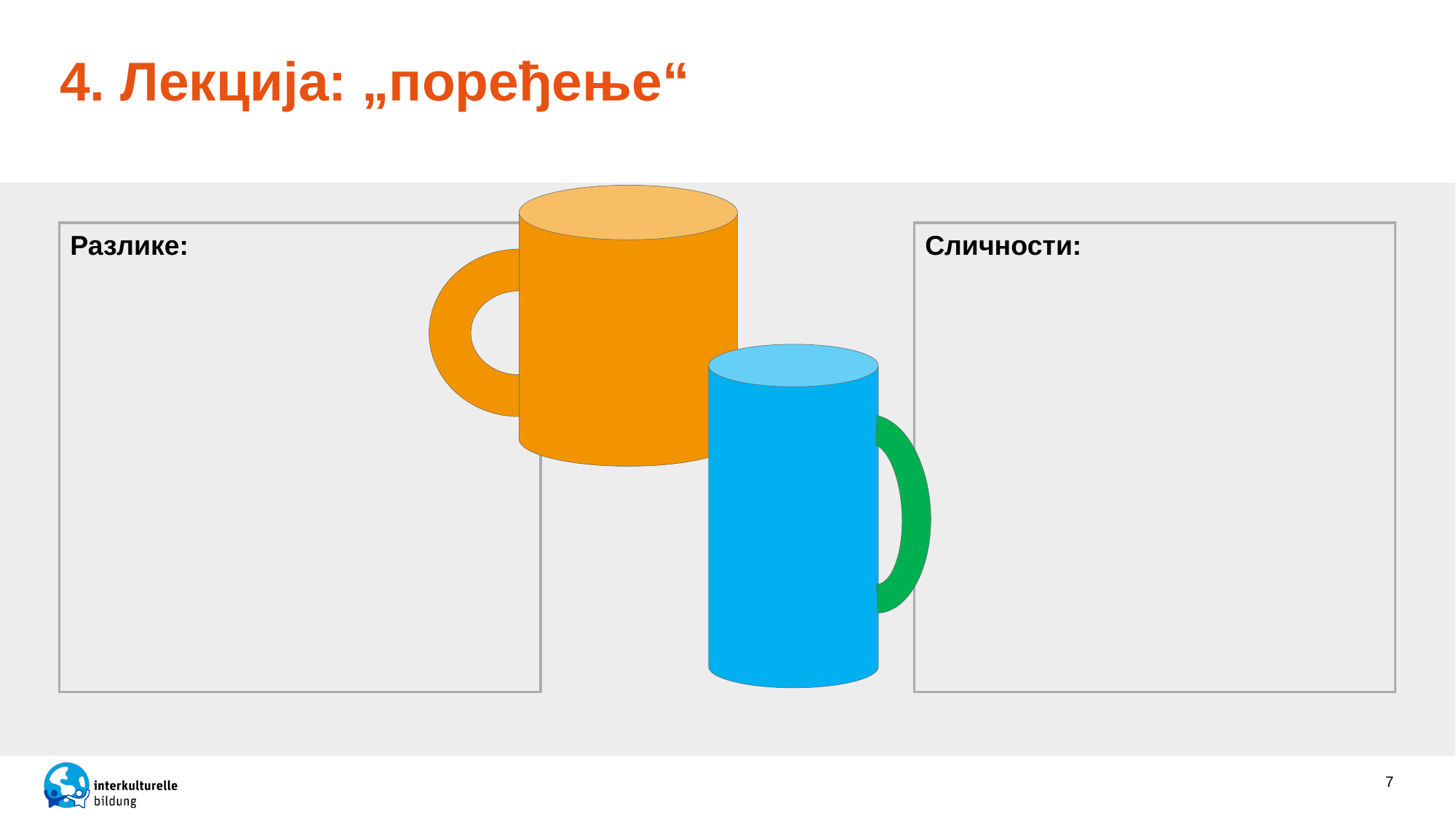

# 4. Лекција: „поређење“

Разлике:

Сличности:

7